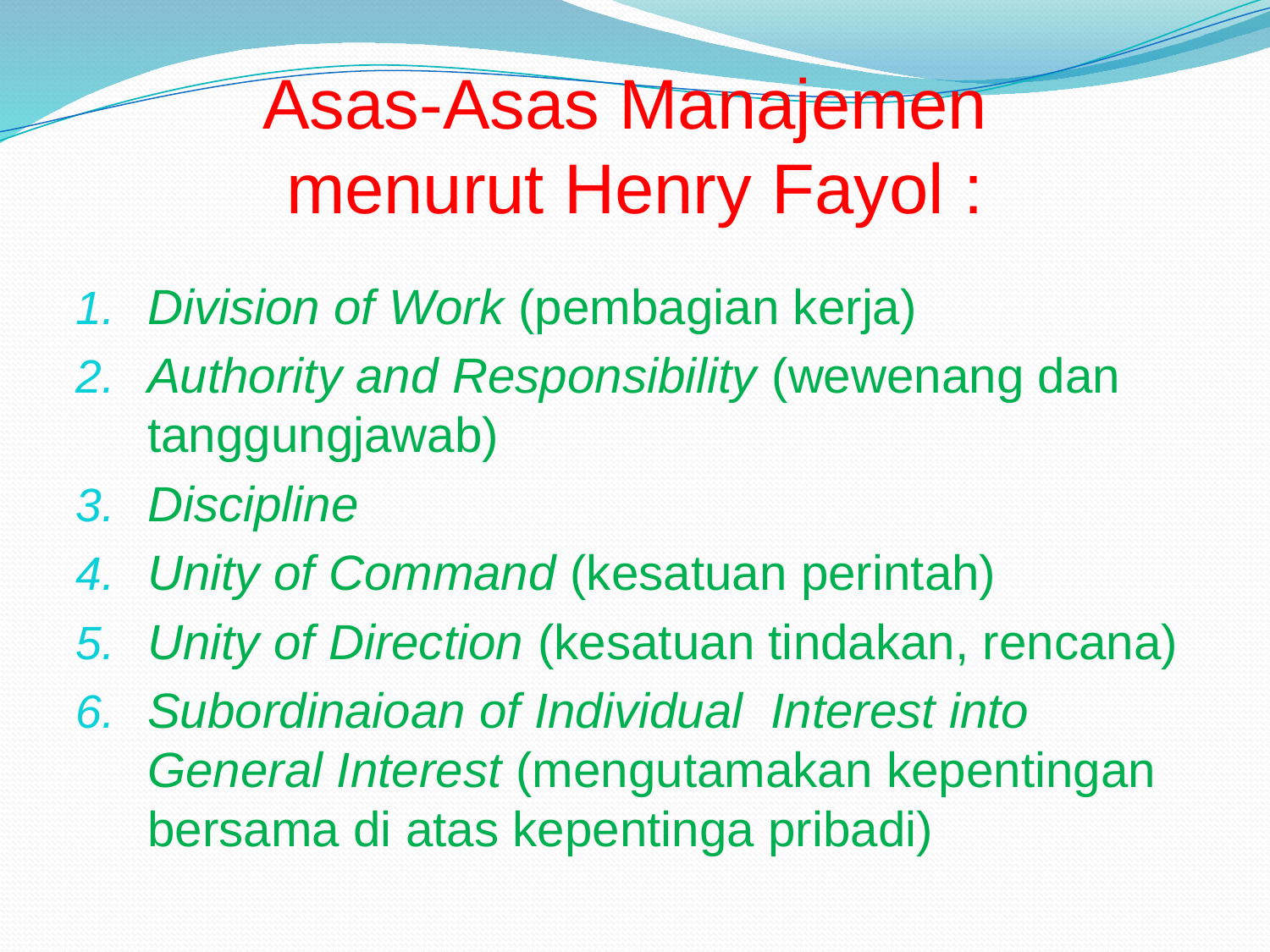

# Asas-Asas Manajemen menurut Henry Fayol :
Division of Work (pembagian kerja)
Authority and Responsibility (wewenang dan tanggungjawab)
Discipline
Unity of Command (kesatuan perintah)
Unity of Direction (kesatuan tindakan, rencana)
Subordinaioan of Individual  Interest into General Interest (mengutamakan kepentingan bersama di atas kepentinga pribadi)